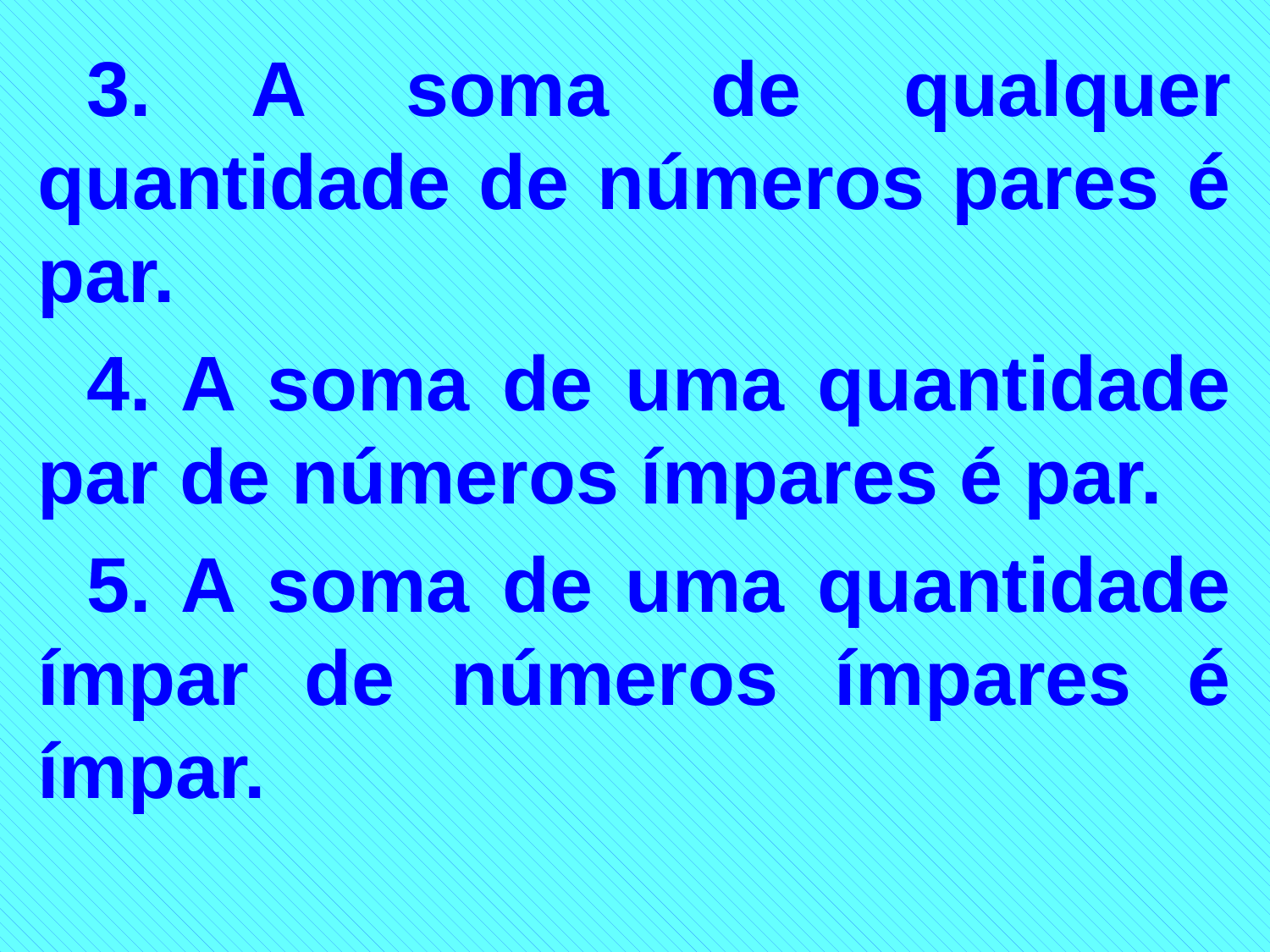

3. A soma de qualquer quantidade de números pares é par.
4. A soma de uma quantidade par de números ímpares é par.
5. A soma de uma quantidade ímpar de números ímpares é ímpar.